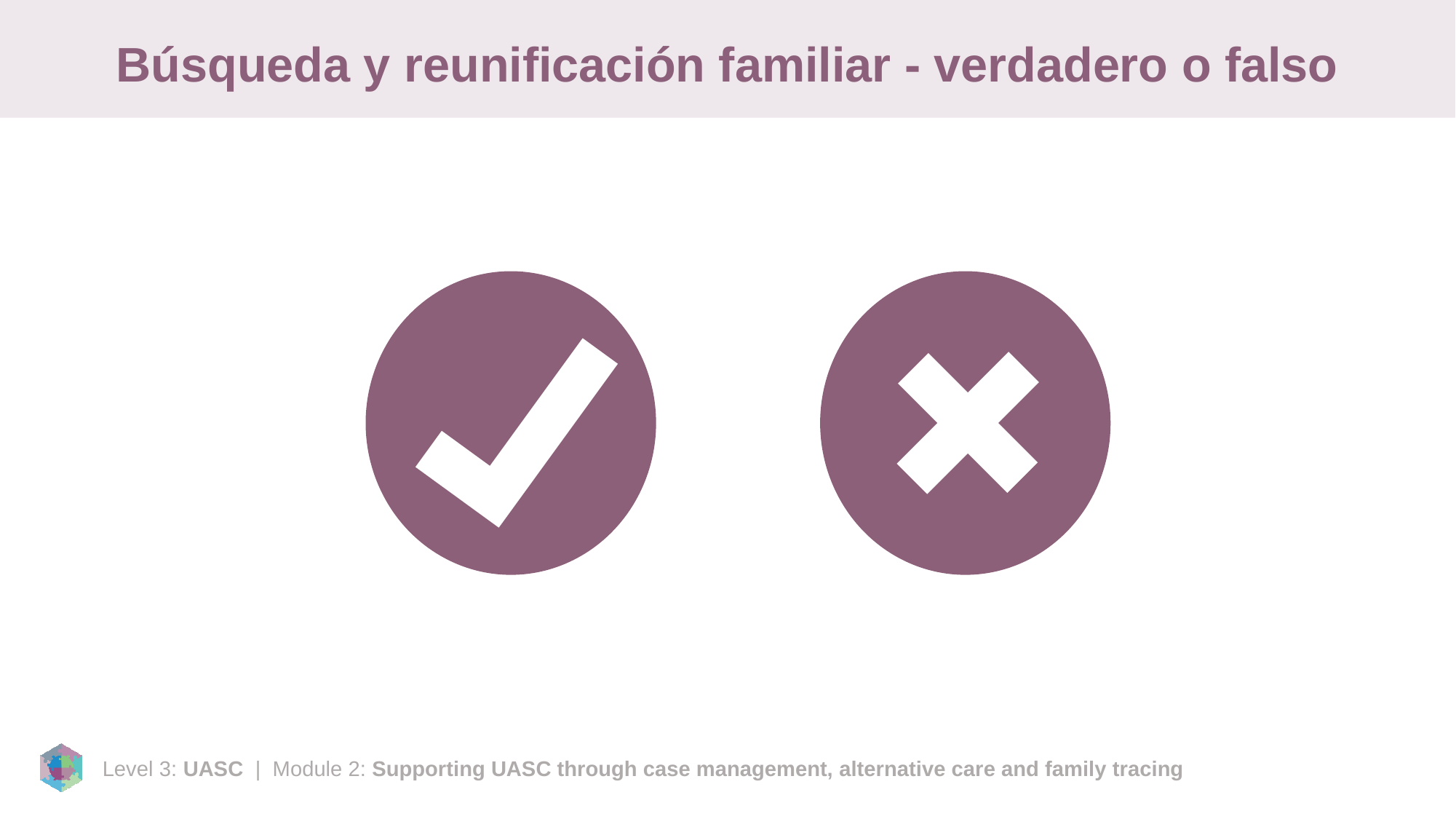

# Búsqueda y reunificación familiar - verdadero o falso